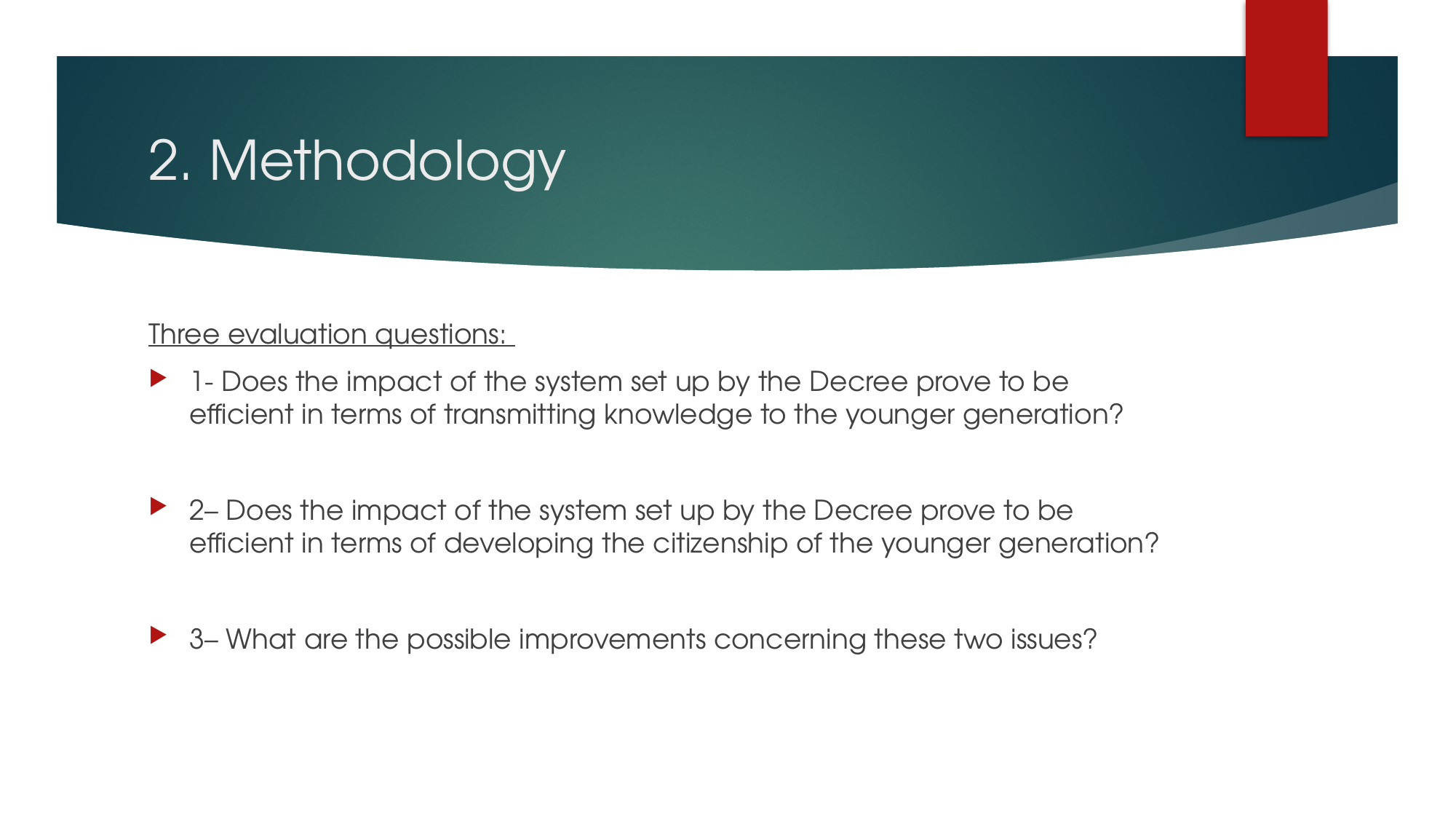

# 2. Methodology
Three evaluation questions:
1- Does the impact of the system set up by the Decree prove to be efficient in terms of transmitting knowledge to the younger generation?

2– Does the impact of the system set up by the Decree prove to be efficient in terms of developing the citizenship of the younger generation?

3– What are the possible improvements concerning these two issues?